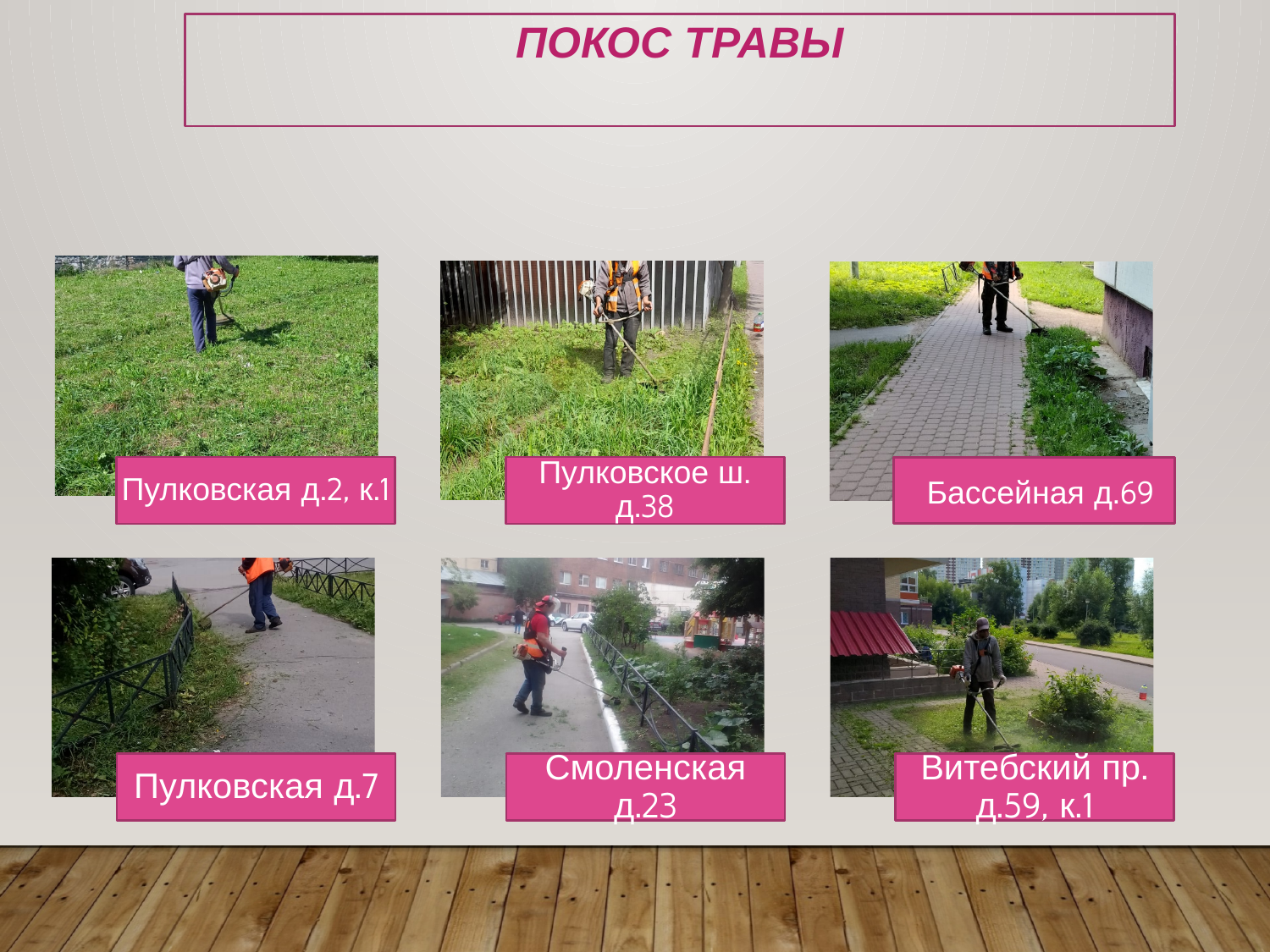

# Покос травы
Пулковская д.2, к.1
Пулковское ш. д.38
 Бассейная д.69
Пулковская д.7
Смоленская д.23
Витебский пр. д.59, к.1